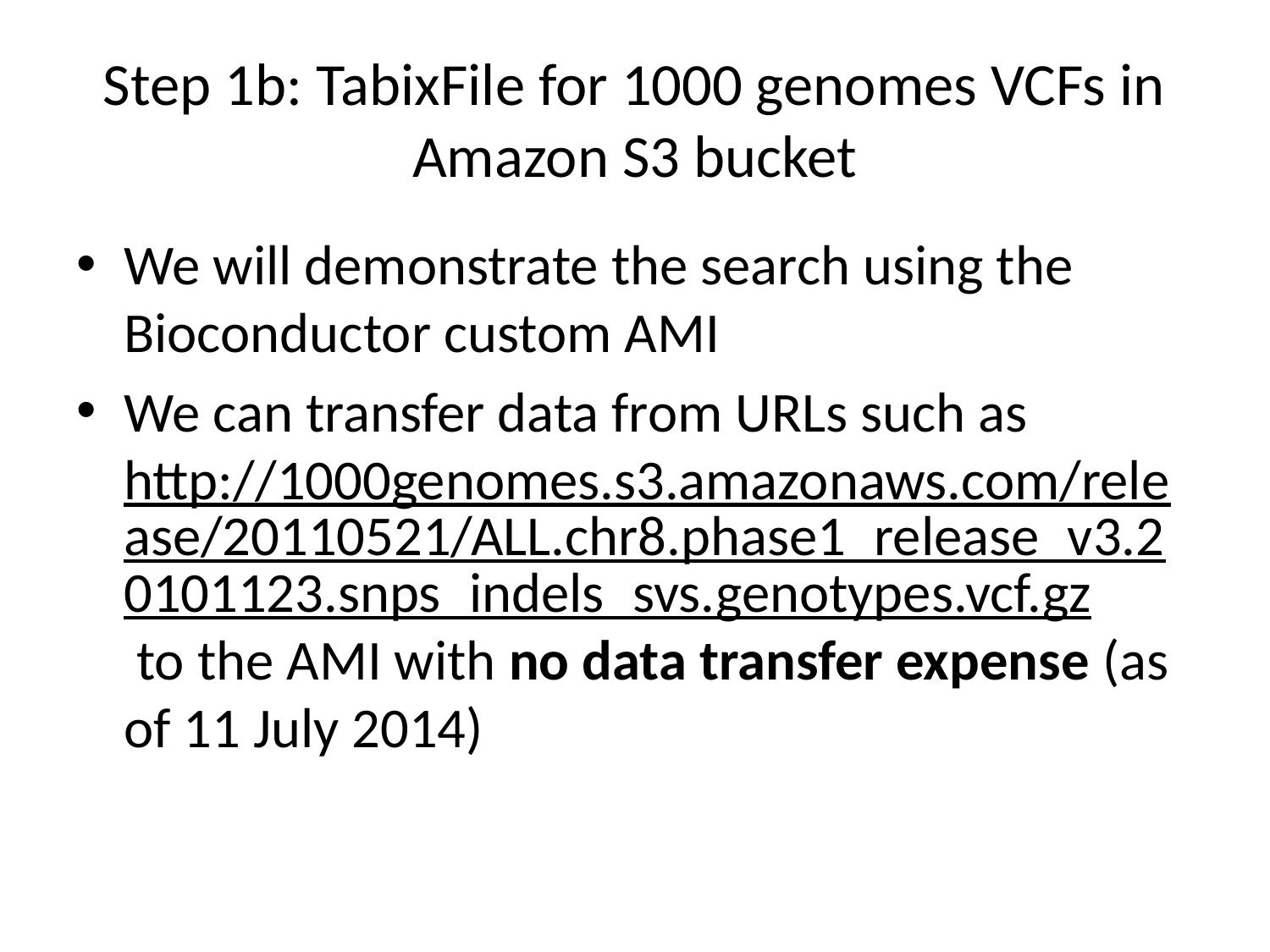

# Step 1b: TabixFile for 1000 genomes VCFs in Amazon S3 bucket
We will demonstrate the search using the Bioconductor custom AMI
We can transfer data from URLs such as http://1000genomes.s3.amazonaws.com/release/20110521/ALL.chr8.phase1_release_v3.20101123.snps_indels_svs.genotypes.vcf.gz to the AMI with no data transfer expense (as of 11 July 2014)